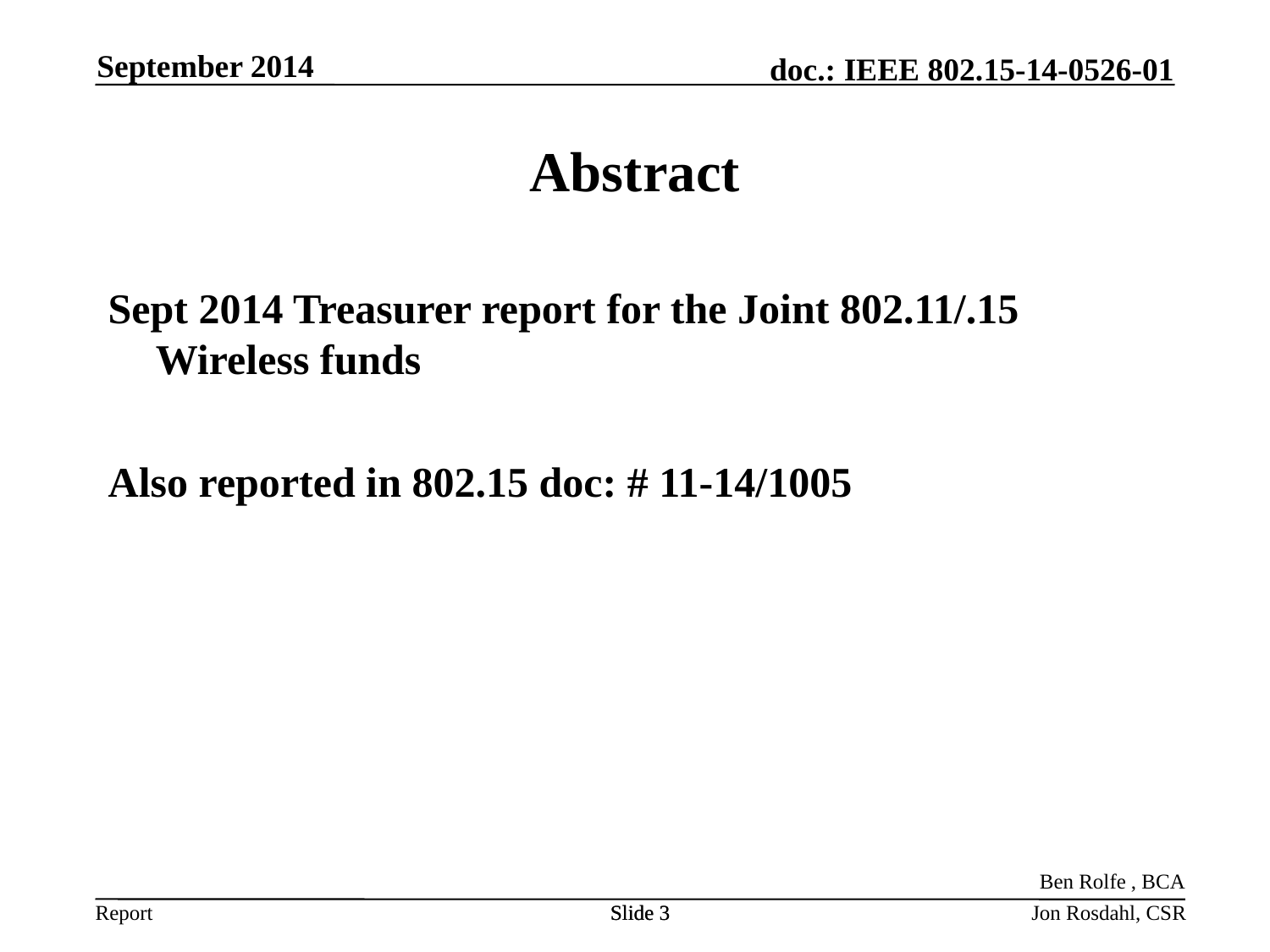

September 2014
# Abstract
Sept 2014 Treasurer report for the Joint 802.11/.15 Wireless funds

Also reported in 802.15 doc: # 11-14/1005

Ben Rolfe , BCA
Slide 3
Slide 3
Jon Rosdahl, CSR